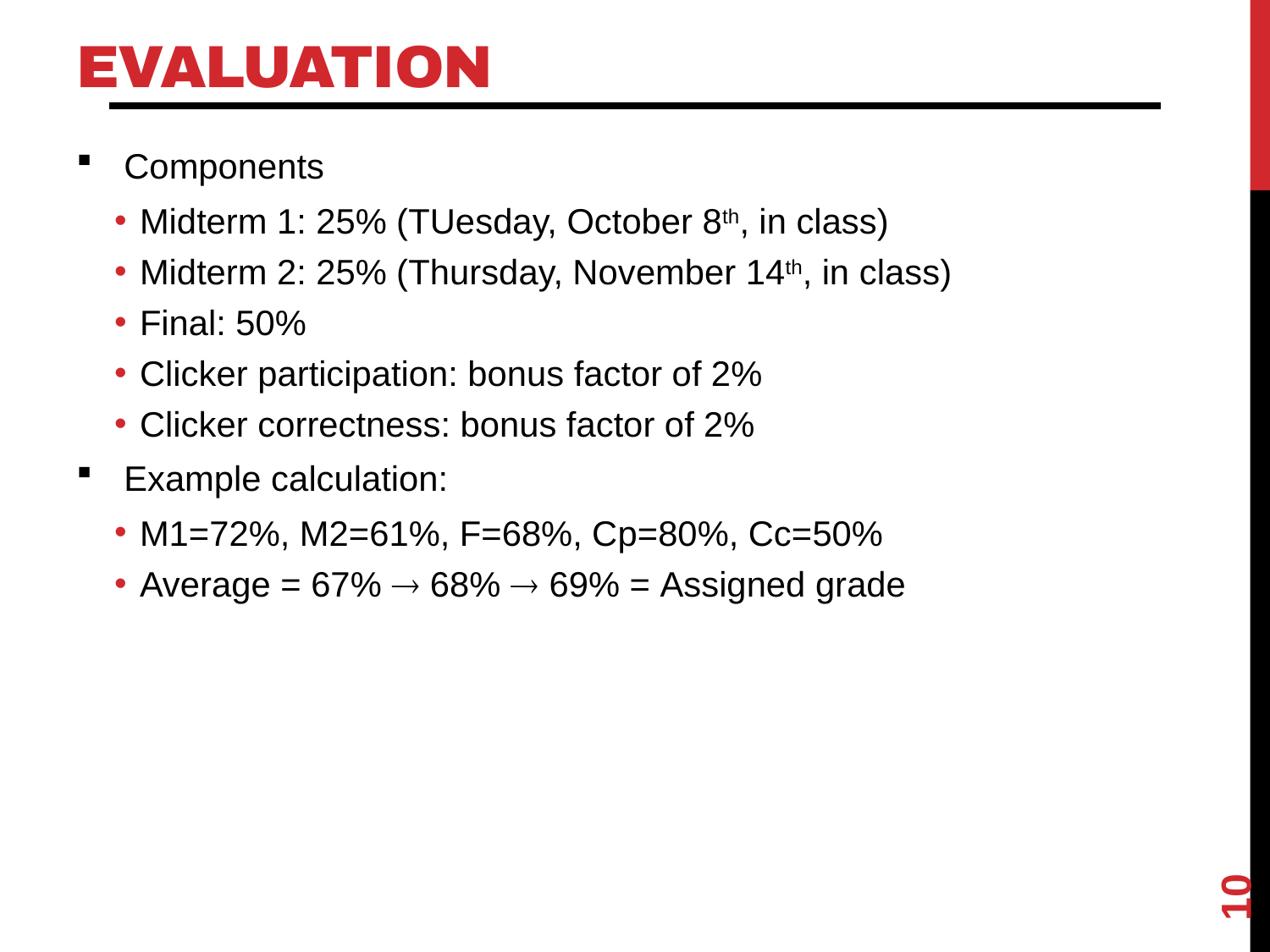

# Evaluation
Components
Midterm 1: 25% (TUesday, October 8th, in class)
Midterm 2: 25% (Thursday, November 14th, in class)
Final: 50%
Clicker participation: bonus factor of 2%
Clicker correctness: bonus factor of 2%
Example calculation:
M1=72%, M2=61%, F=68%, Cp=80%, Cc=50%
Average = 67% → 68% → 69% = Assigned grade
10